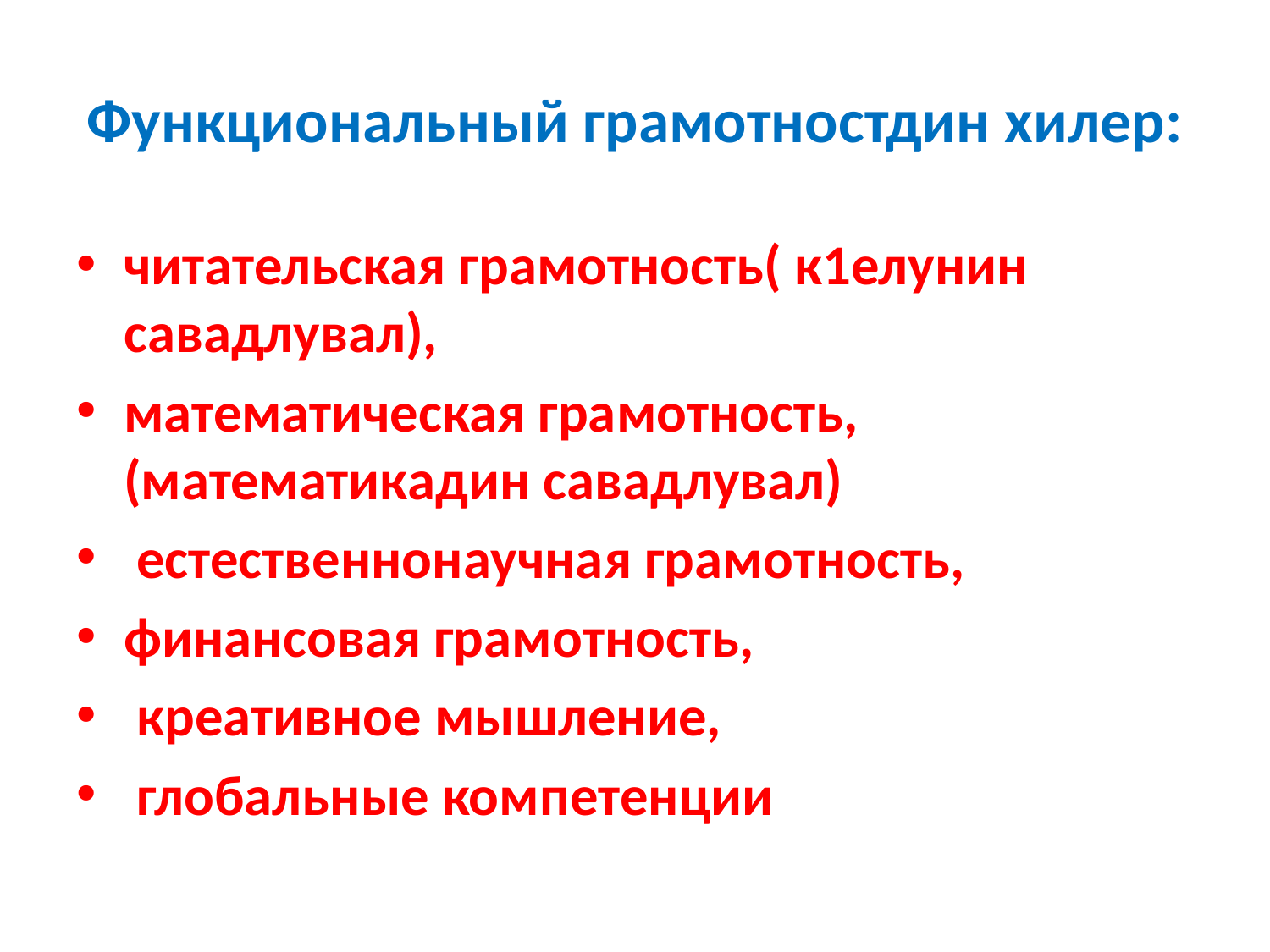

# Функциональный грамотностдин хилер:
читательская грамотность( к1елунин савадлувал),
математическая грамотность, (математикадин савадлувал)
 естественнонаучная грамотность,
финансовая грамотность,
 креативное мышление,
 глобальные компетенции